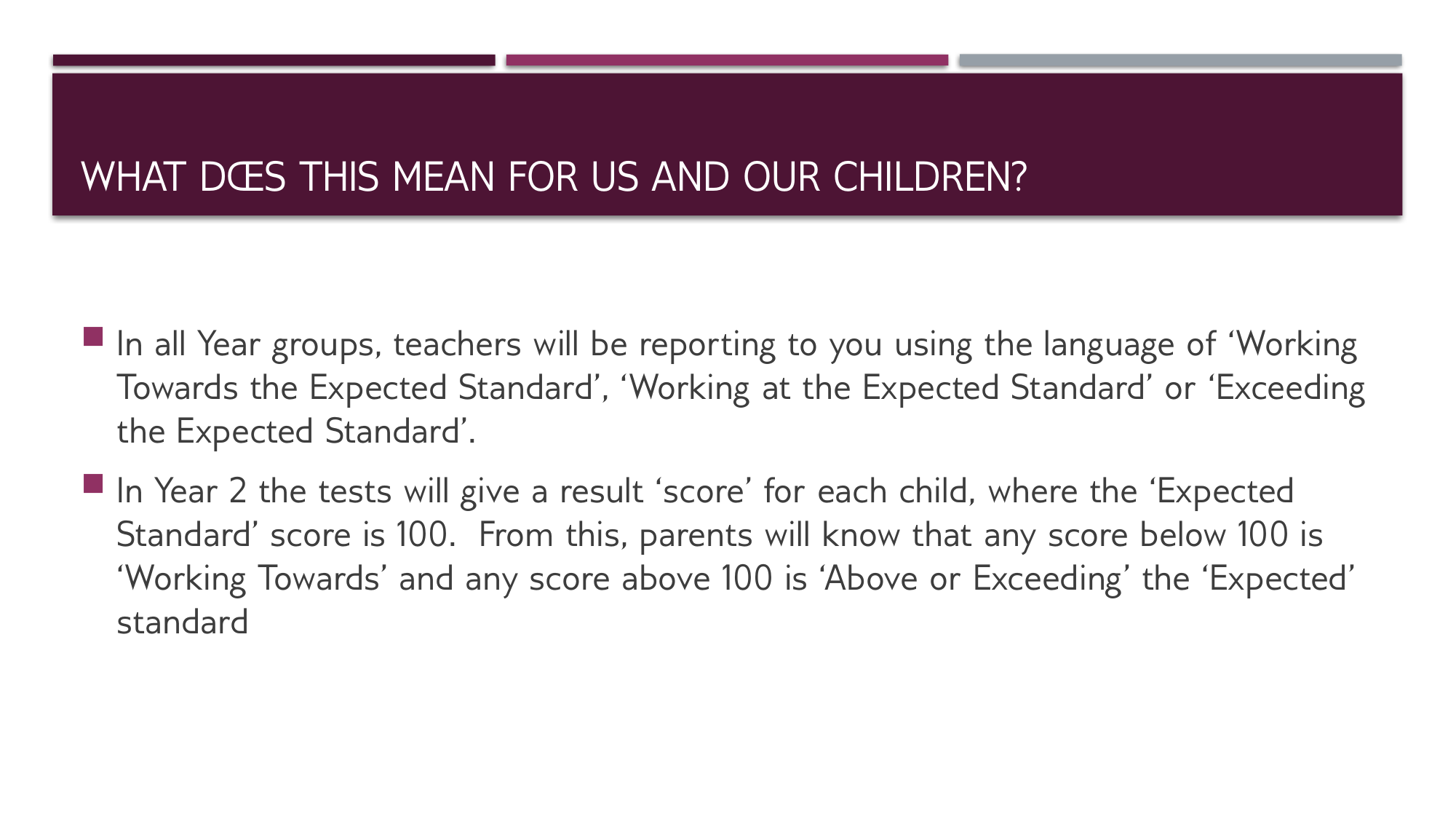

# What does this mean for us and our children?
In all Year groups, teachers will be reporting to you using the language of ‘Working Towards the Expected Standard’, ‘Working at the Expected Standard’ or ‘Exceeding the Expected Standard’.
In Year 2 the tests will give a result ‘score’ for each child, where the ‘Expected Standard’ score is 100.  From this, parents will know that any score below 100 is ‘Working Towards’ and any score above 100 is ‘Above or Exceeding’ the ‘Expected’ standard